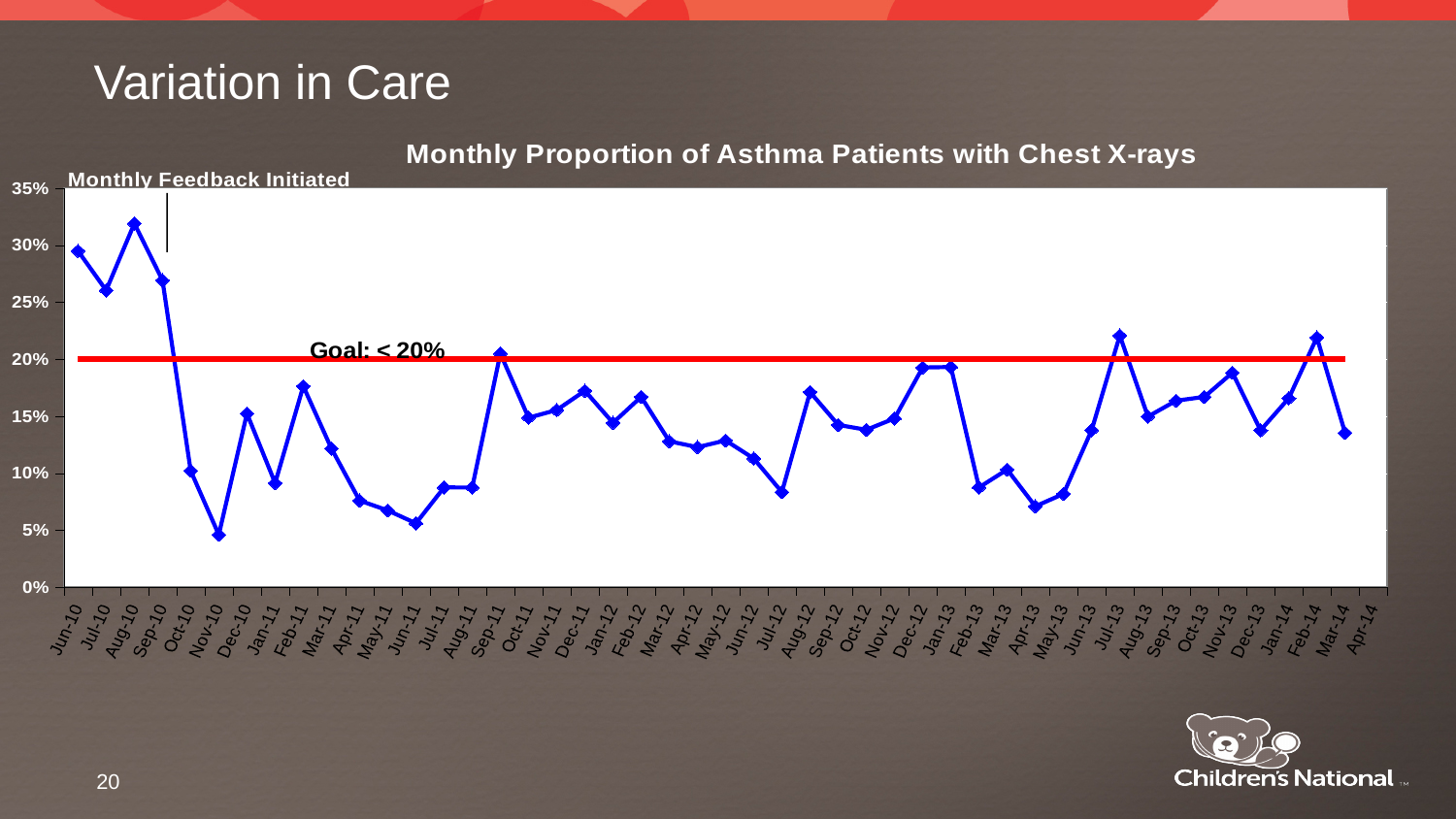

# Variation in Care

[unsupported chart]

20